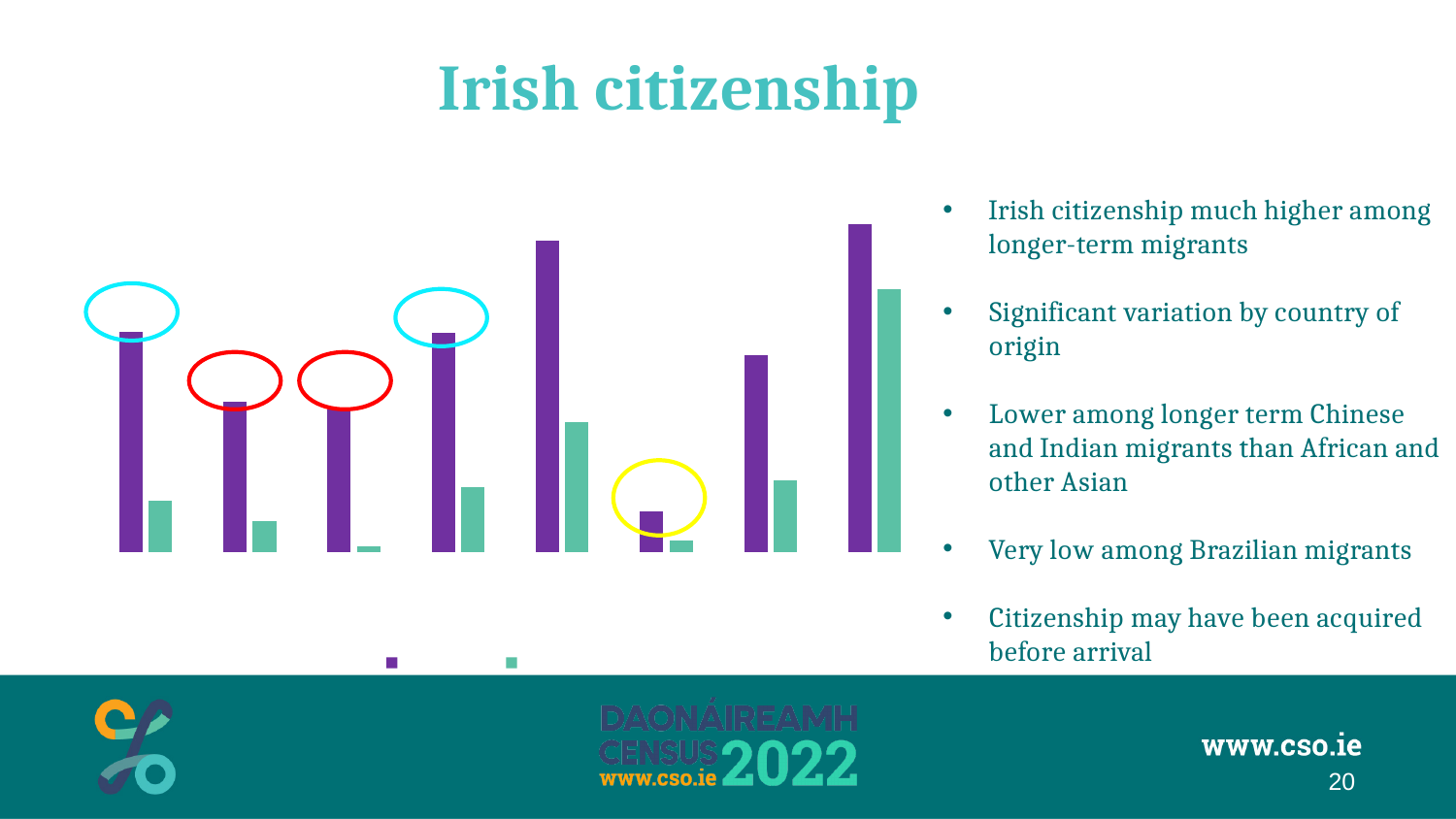

# Irish citizenship

### Chart: % of migrants with Irish citizenship

| Category | Before 2020 | 2020 - 2022 |
|---|---|---|
| Africa | 0.48408202696175295 | 0.11196911196911197 |
| China | 0.3300641940085592 | 0.06712734452122408 |
| India | 0.3125948406676783 | 0.011755783086841108 |
| Other - Asia | 0.48164811745204833 | 0.1426086956521739 |
| USA | 0.6830022998118336 | 0.28625078239098684 |
| Brazil | 0.08931796082789276 | 0.0244173140954495 |
| Other - America | 0.4319017304761051 | 0.1565592489215935 |
| Australia | 0.7206001988610684 | 0.5770653514180024 |
Irish citizenship much higher among longer-term migrants

Significant variation by country of origin

Lower among longer term Chinese and Indian migrants than African and other Asian

Very low among Brazilian migrants

Citizenship may have been acquired before arrival

20